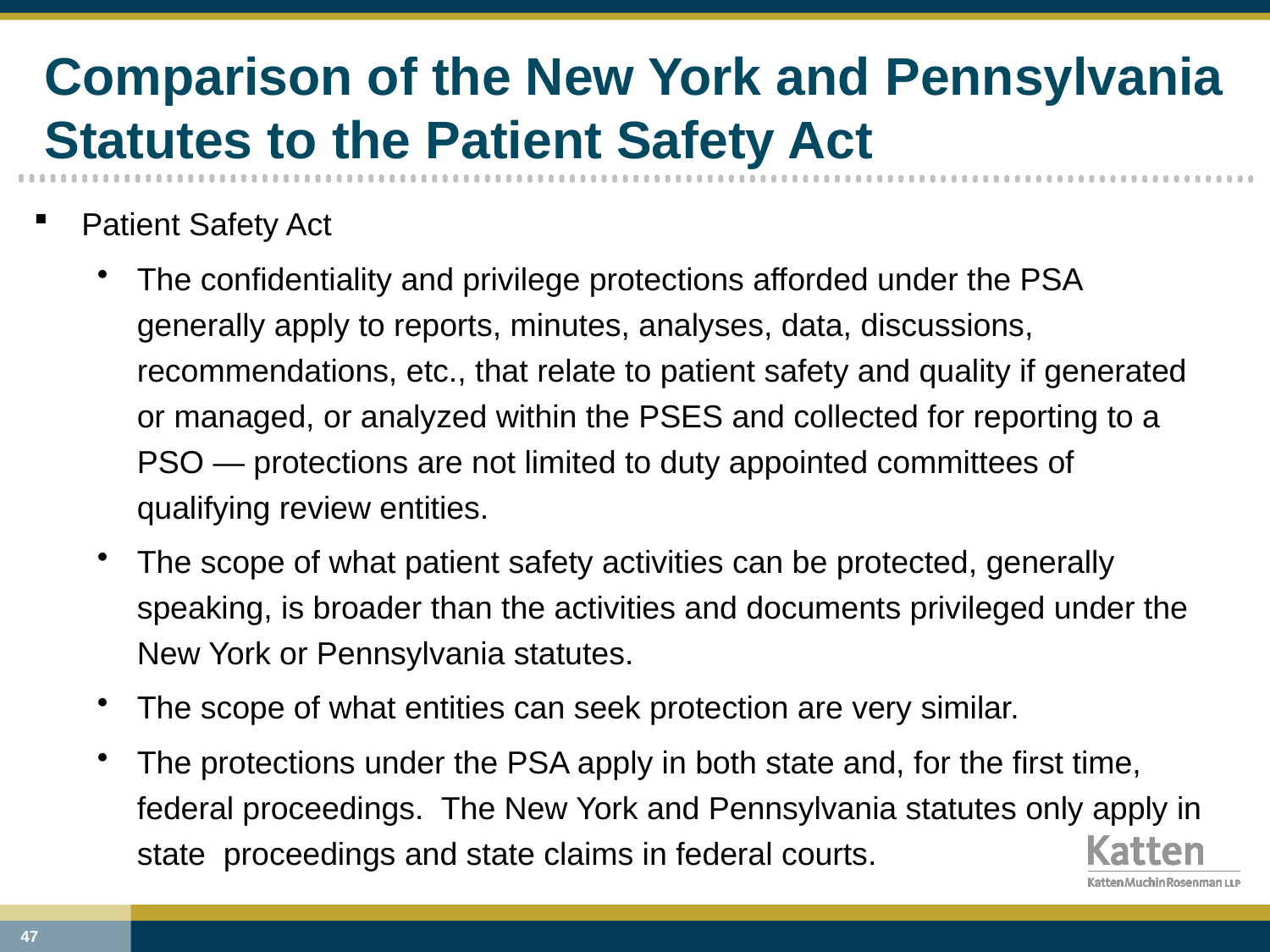

# Comparison of the New York and Pennsylvania Statutes to the Patient Safety Act
Patient Safety Act
The confidentiality and privilege protections afforded under the PSA generally apply to reports, minutes, analyses, data, discussions, recommendations, etc., that relate to patient safety and quality if generated or managed, or analyzed within the PSES and collected for reporting to a PSO — protections are not limited to duty appointed committees of qualifying review entities.
The scope of what patient safety activities can be protected, generally speaking, is broader than the activities and documents privileged under the New York or Pennsylvania statutes.
The scope of what entities can seek protection are very similar.
The protections under the PSA apply in both state and, for the first time, federal proceedings.  The New York and Pennsylvania statutes only apply in state  proceedings and state claims in federal courts.